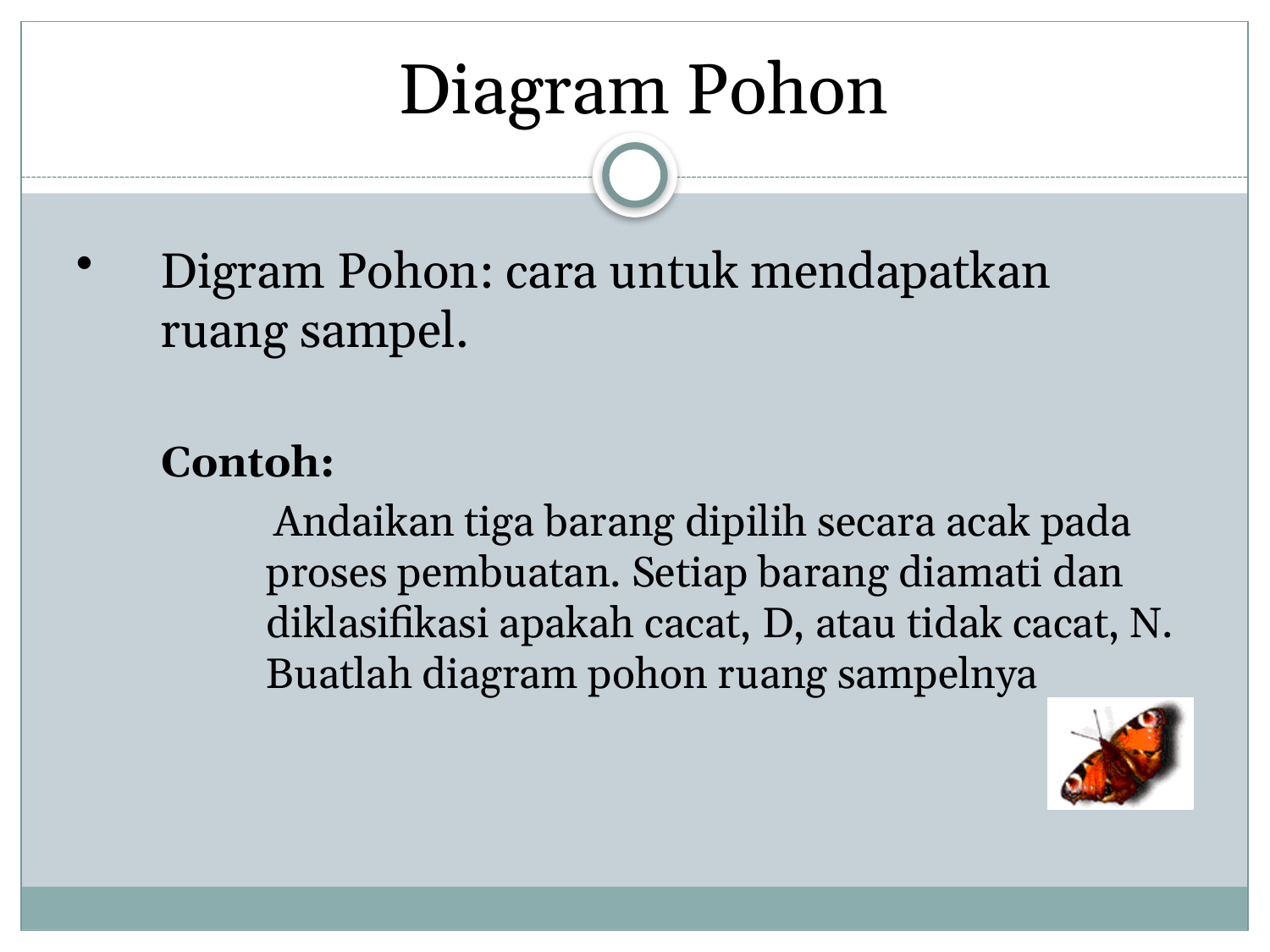

# Diagram Pohon

Digram Pohon: cara untuk mendapatkan ruang sampel.

  Contoh:
       Andaikan tiga barang dipilih secara acak pada proses pembuatan. Setiap barang diamati dan diklasifikasi apakah cacat, D, atau tidak cacat, N. Buatlah diagram pohon ruang sampelnya